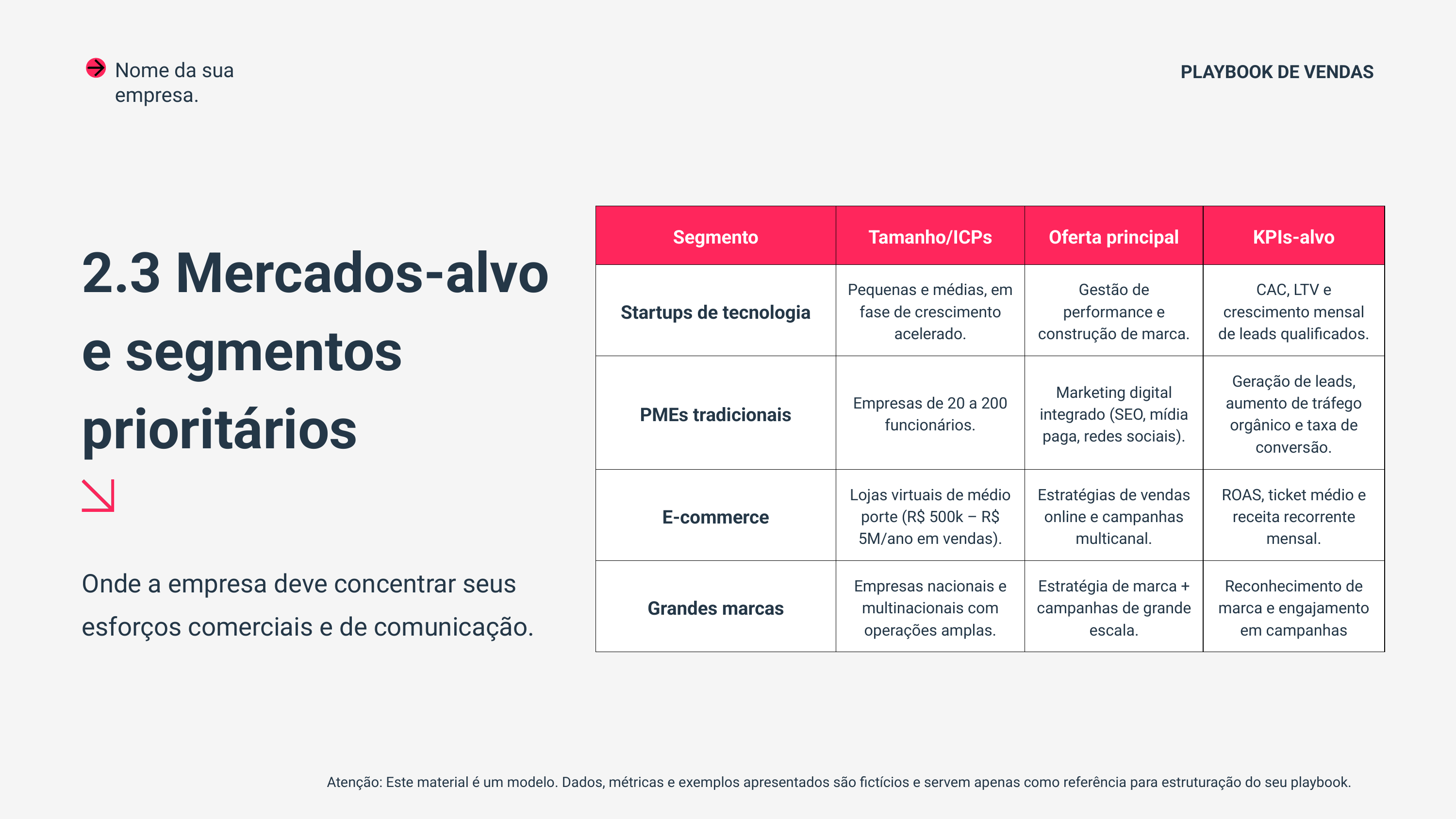

Nome da sua empresa.

PLAYBOOK DE VENDAS

| Segmento | Tamanho/ICPs | Oferta principal | KPIs-alvo |
| --- | --- | --- | --- |
| Startups de tecnologia | Pequenas e médias, em fase de crescimento acelerado. | Gestão de performance e construção de marca. | CAC, LTV e crescimento mensal de leads qualificados. |
| PMEs tradicionais | Empresas de 20 a 200 funcionários. | Marketing digital integrado (SEO, mídia paga, redes sociais). | Geração de leads, aumento de tráfego orgânico e taxa de conversão. |
| E-commerce | Lojas virtuais de médio porte (R$ 500k – R$ 5M/ano em vendas). | Estratégias de vendas online e campanhas multicanal. | ROAS, ticket médio e receita recorrente mensal. |
| Grandes marcas | Empresas nacionais e multinacionais com operações amplas. | Estratégia de marca + campanhas de grande escala. | Reconhecimento de marca e engajamento em campanhas |
2.3 Mercados-alvo
e segmentos prioritários

Onde a empresa deve concentrar seus esforços comerciais e de comunicação.
Atenção: Este material é um modelo. Dados, métricas e exemplos apresentados são fictícios e servem apenas como referência para estruturação do seu playbook.